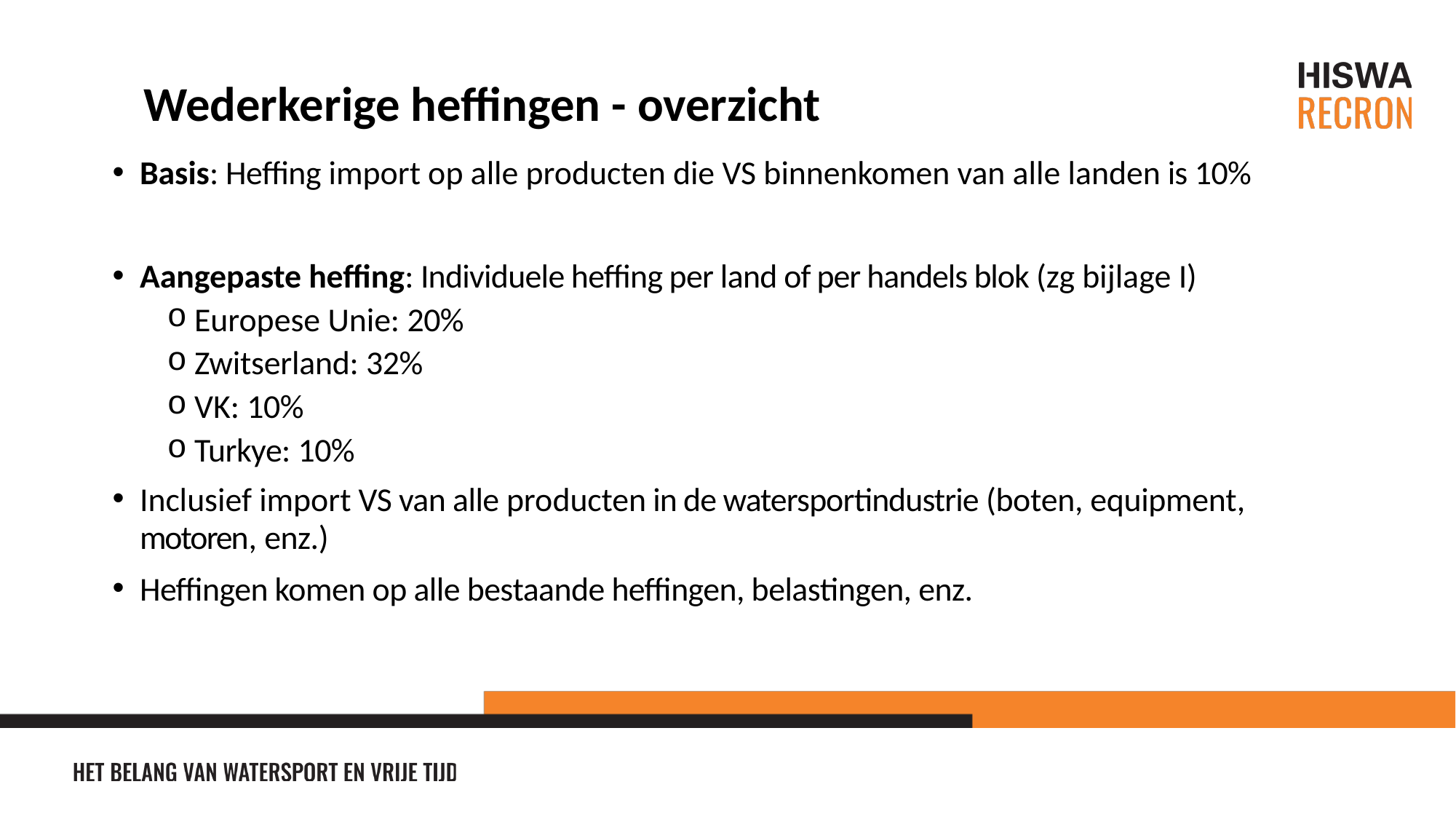

# Wederkerige heffingen - overzicht
Basis: Heffing import op alle producten die VS binnenkomen van alle landen is 10%

Aangepaste heffing: Individuele heffing per land of per handels blok (zg bijlage I)
Europese Unie: 20%
Zwitserland: 32%
VK: 10%
Turkye: 10%
Inclusief import VS van alle producten in de watersportindustrie (boten, equipment, motoren, enz.)
Heffingen komen op alle bestaande heffingen, belastingen, enz.